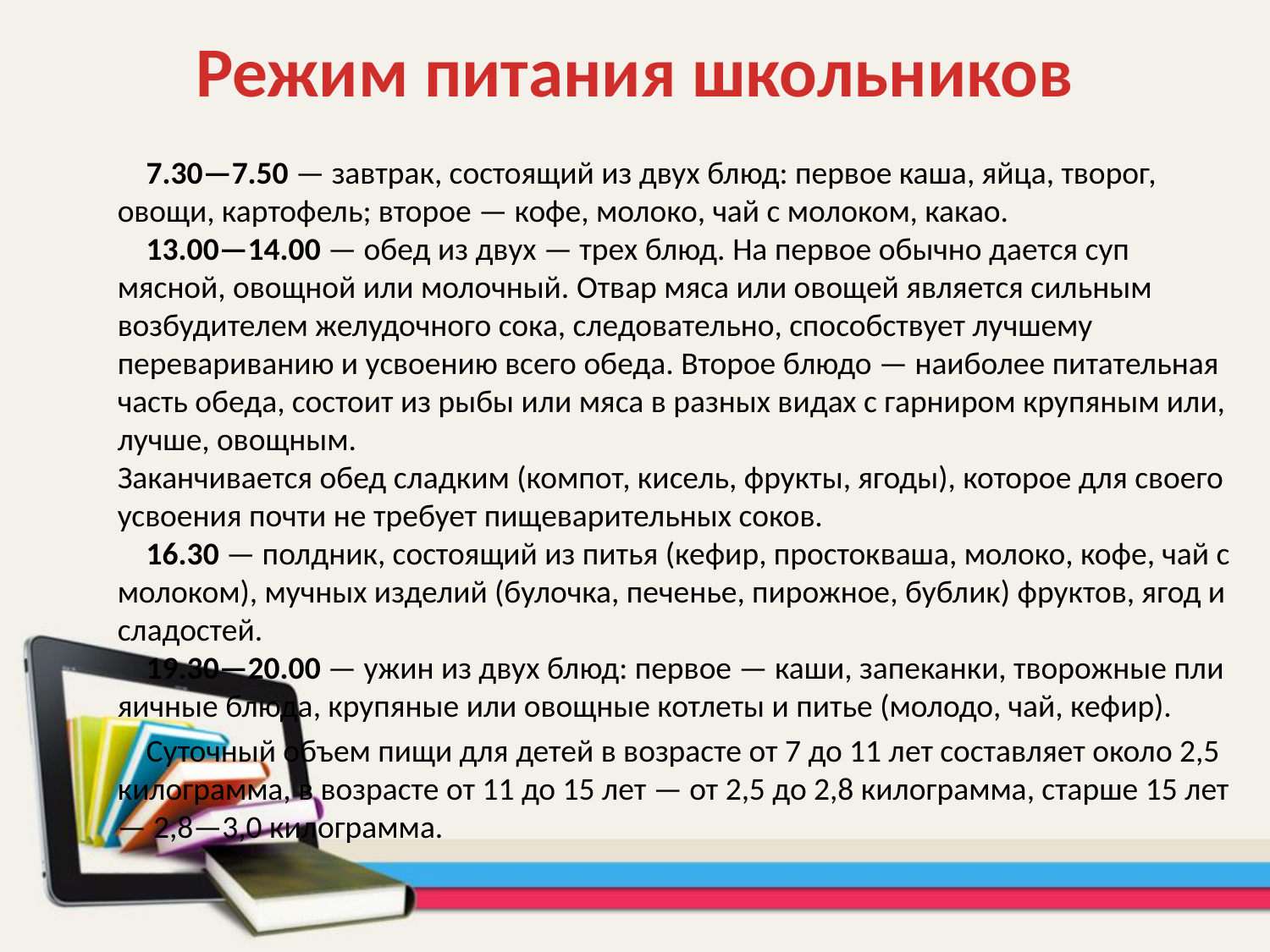

Режим питания школьников
    7.30—7.50 — завтрак, состоящий из двух блюд: первое каша, яйца, творог, овощи, картофель; второе — кофе, молоко, чай с молоком, какао.
    13.00—14.00 — обед из двух — трех блюд. На первое обычно дается суп мясной, овощной или молочный. Отвар мяса или овощей является сильным возбудителем желудочного сока, следовательно, способствует лучшему перевариванию и усвоению всего обеда. Второе блюдо — наиболее питательная часть обеда, состоит из рыбы или мяса в разных видах с гарниром крупяным или, лучше, овощным.
Заканчивается обед сладким (компот, кисель, фрукты, ягоды), которое для своего усвоения почти не требует пищеварительных соков.
    16.30 — полдник, состоящий из питья (кефир, простокваша, молоко, кофе, чай с молоком), мучных изделий (булочка, печенье, пирожное, бублик) фруктов, ягод и сладостей.
    19.30—20.00 — ужин из двух блюд: первое — каши, запеканки, творожные пли яичные блюда, крупяные или овощные котлеты и питье (молодо, чай, кефир).
    Суточный объем пищи для детей в возрасте от 7 до 11 лет составляет около 2,5 килограмма, в возрасте от 11 до 15 лет — от 2,5 до 2,8 килограмма, старше 15 лет — 2,8—3,0 килограмма.